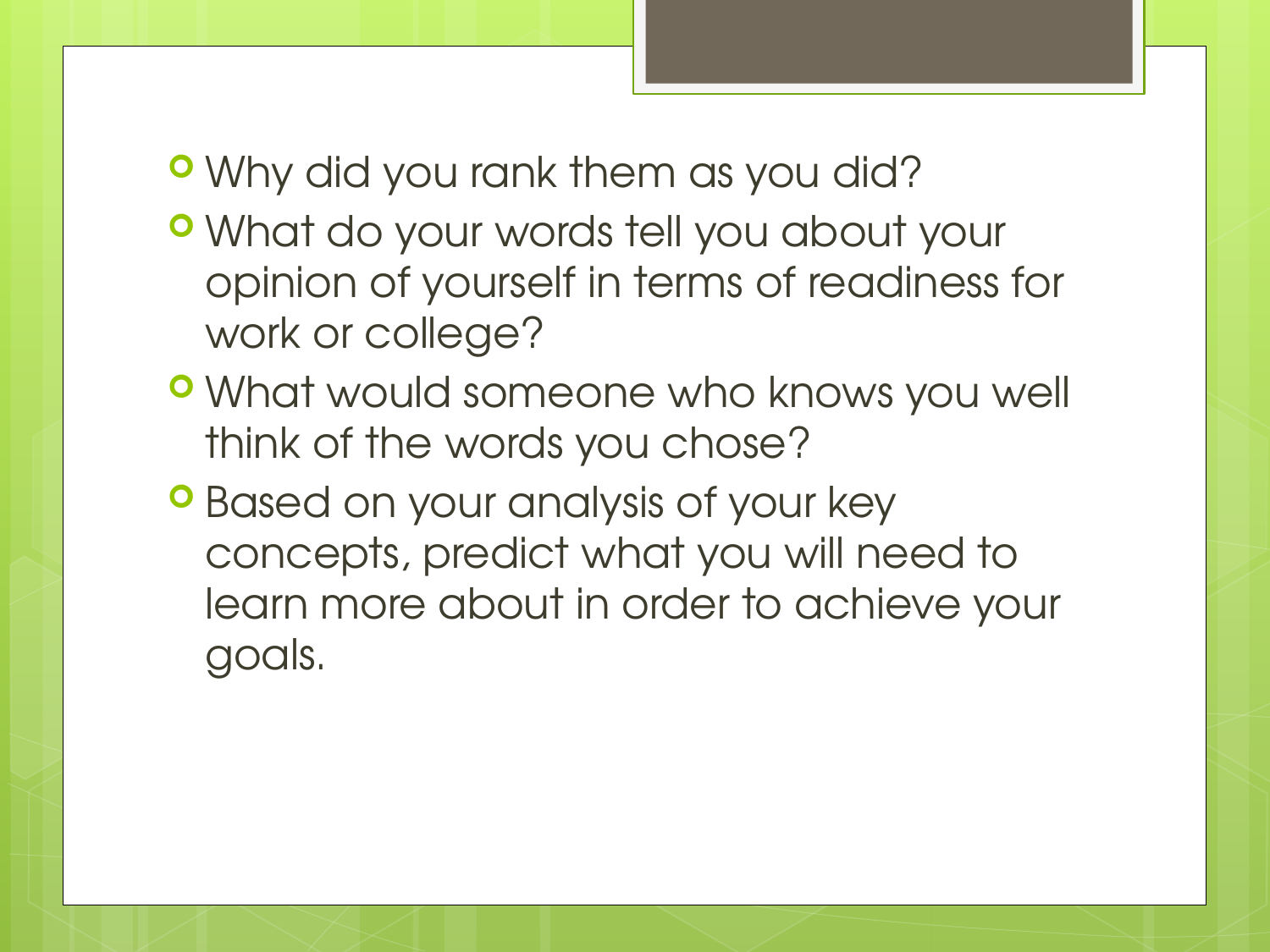

Why did you rank them as you did?
What do your words tell you about your opinion of yourself in terms of readiness for work or college?
What would someone who knows you well think of the words you chose?
Based on your analysis of your key concepts, predict what you will need to learn more about in order to achieve your goals.